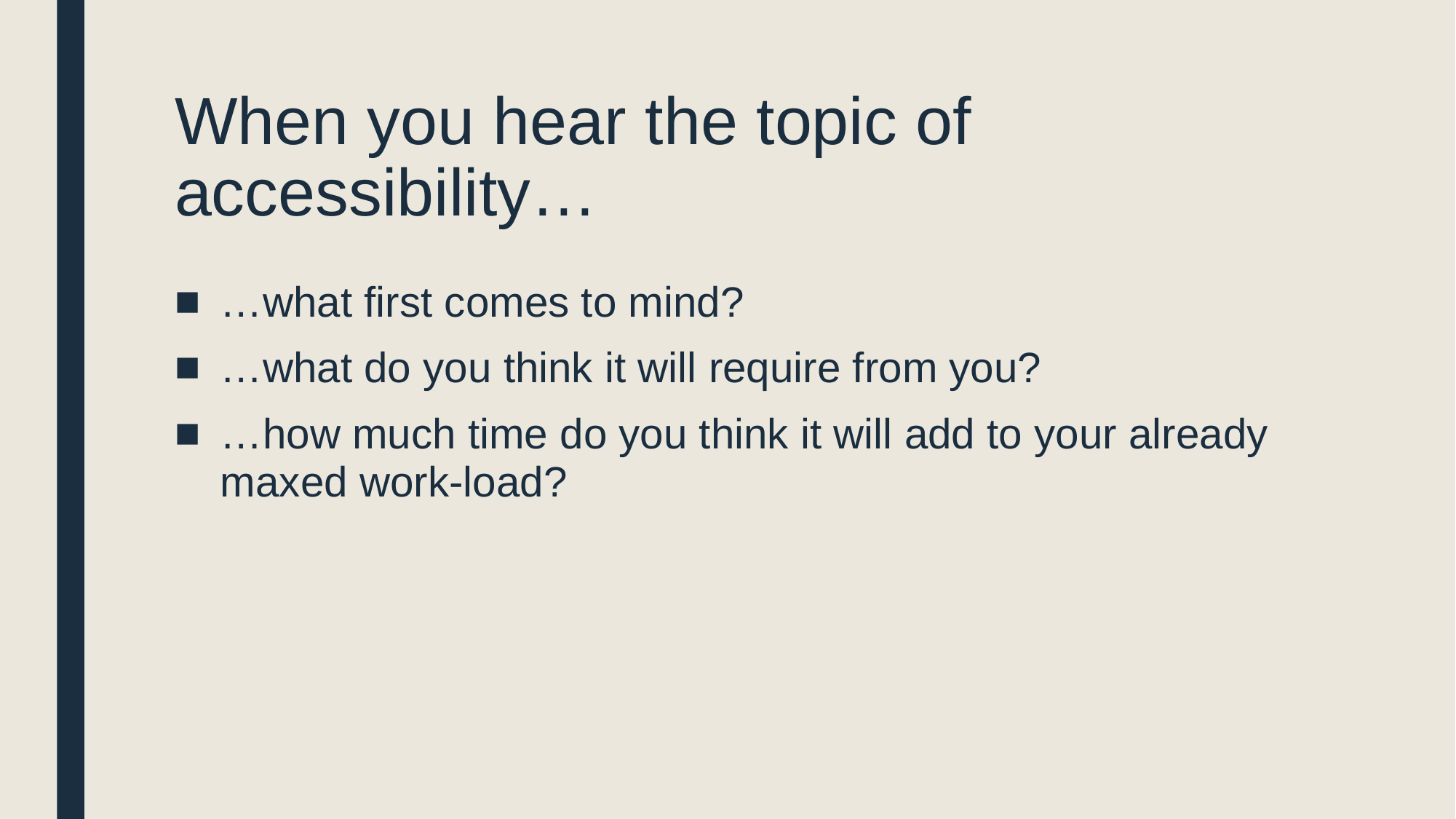

# When you hear the topic of accessibility…
…what first comes to mind?
…what do you think it will require from you?
…how much time do you think it will add to your already maxed work-load?